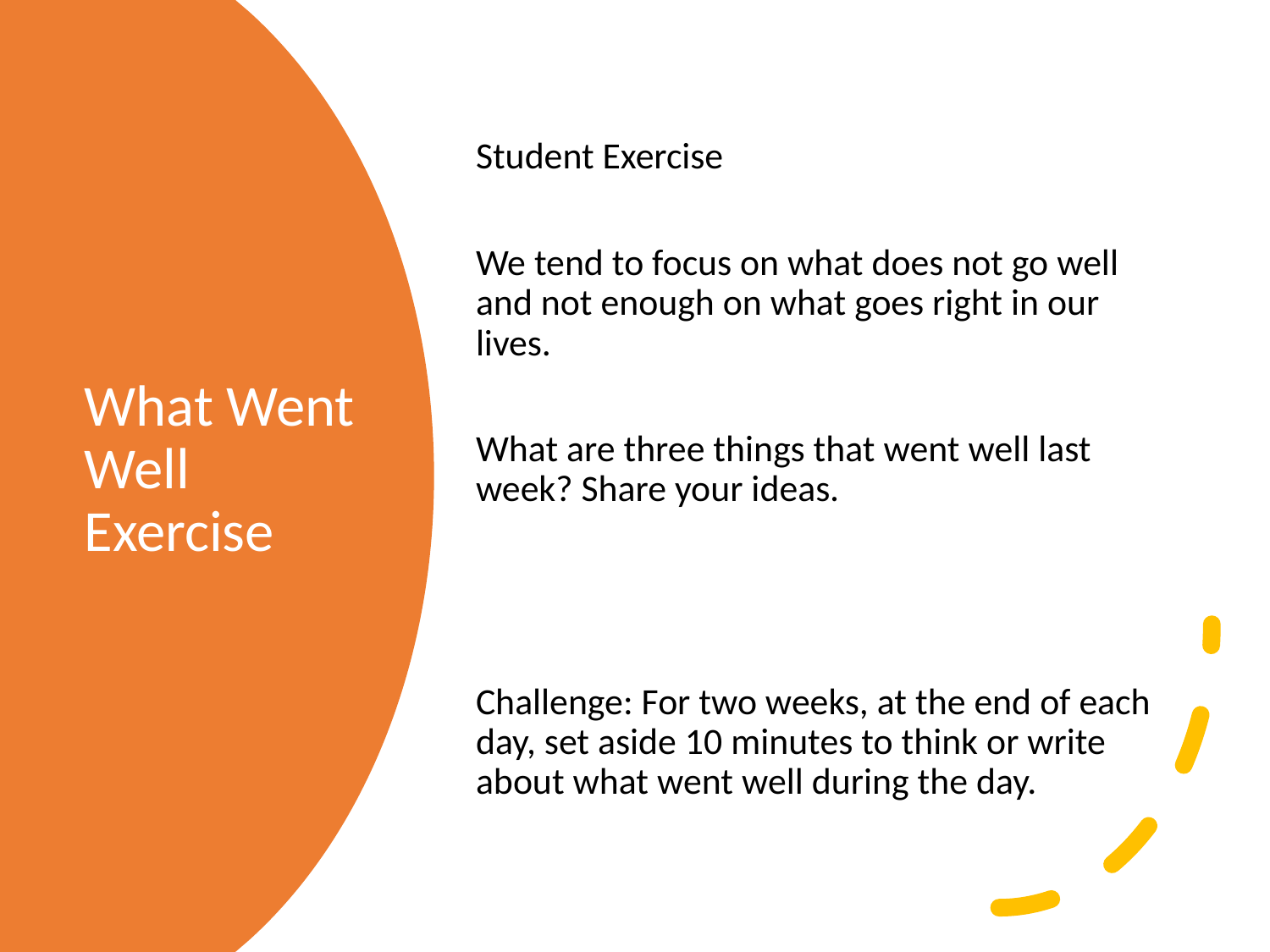

Student Exercise

We tend to focus on what does not go well and not enough on what goes right in our lives.

What are three things that went well last week? Share your ideas.

Challenge: For two weeks, at the end of each day, set aside 10 minutes to think or write about what went well during the day.
# What Went Well Exercise